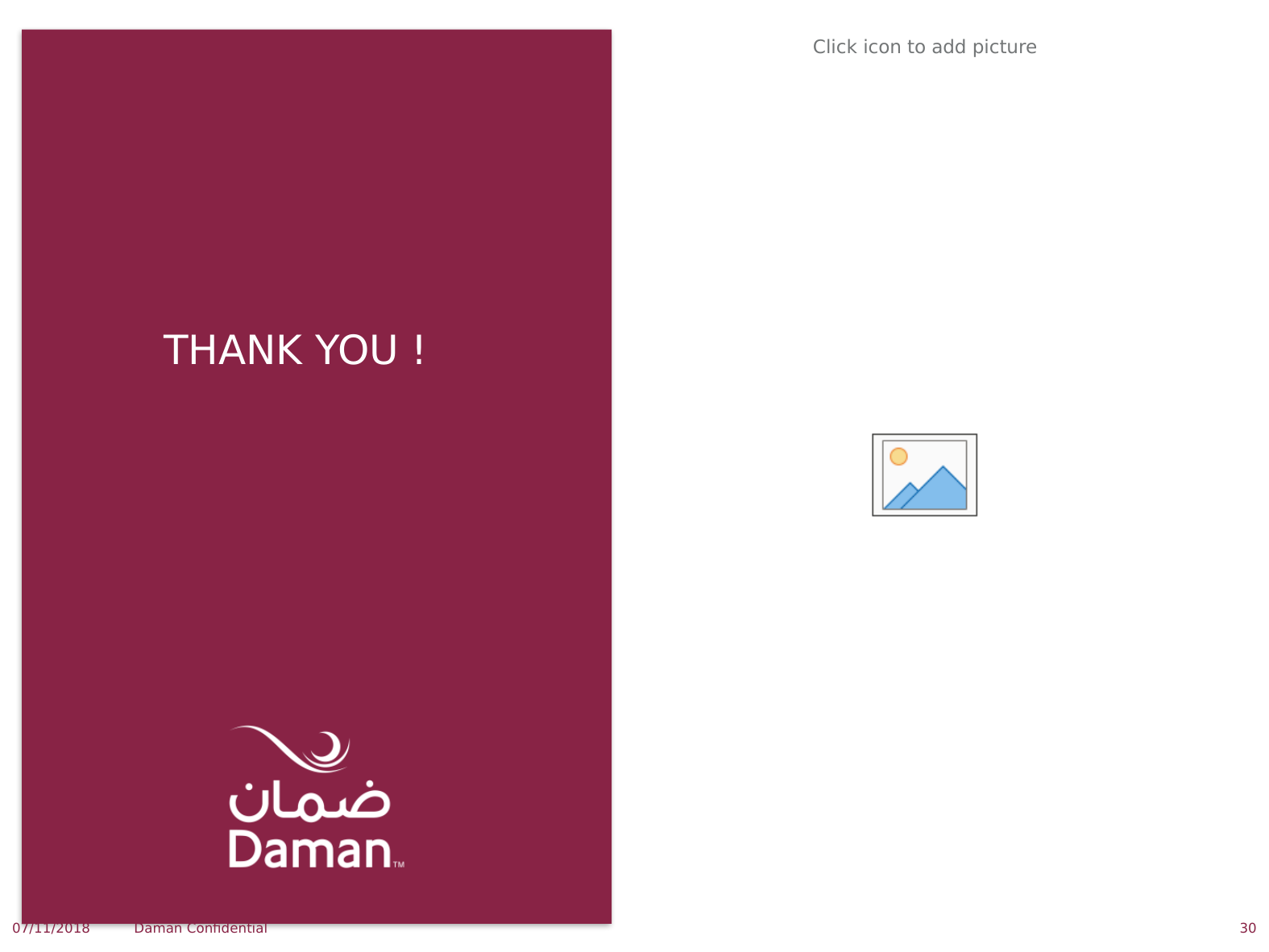

# THANK YOU !
07/11/2018
Daman Confidential
30